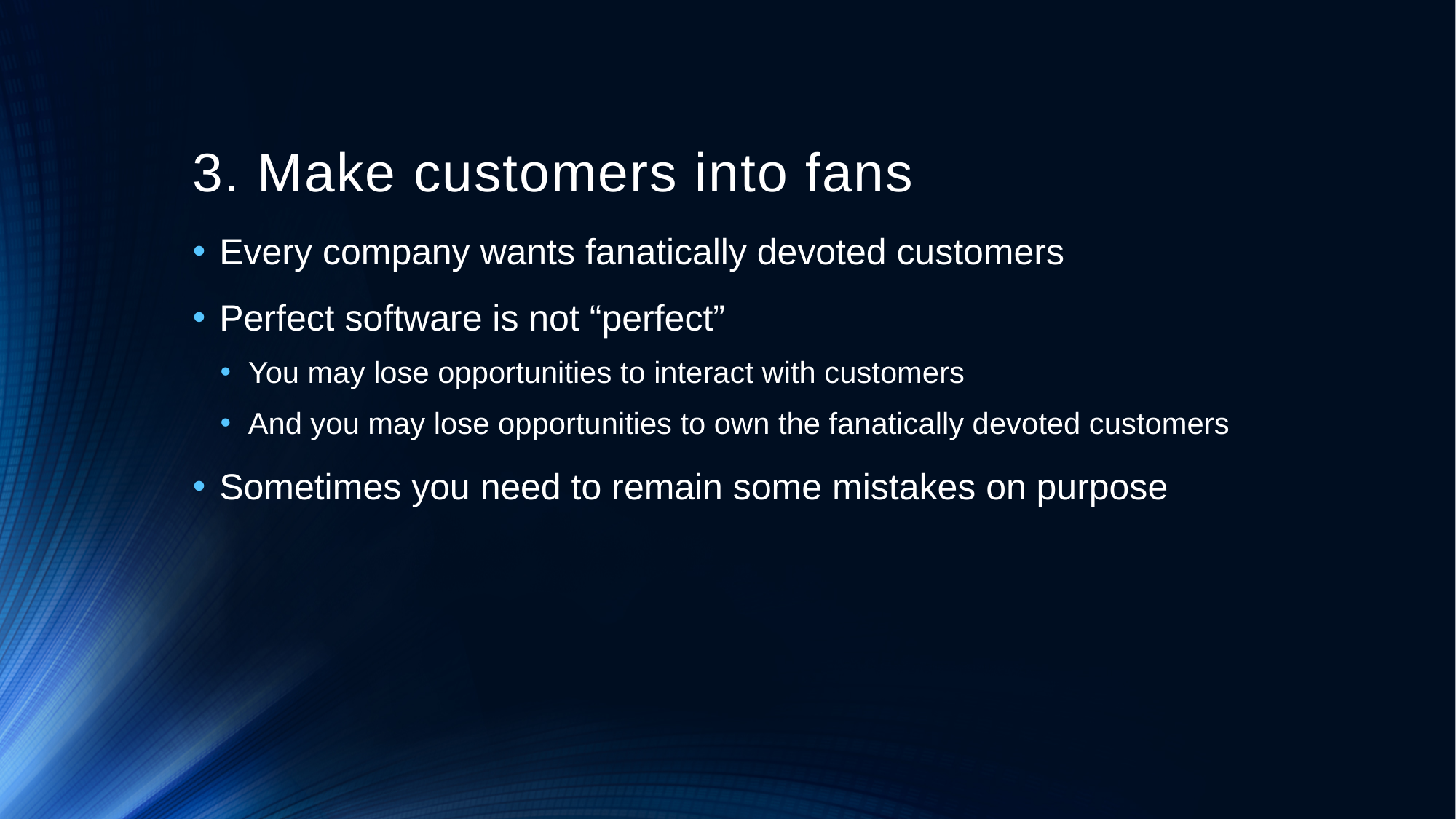

# 3. Make customers into fans
Every company wants fanatically devoted customers
Perfect software is not “perfect”
You may lose opportunities to interact with customers
And you may lose opportunities to own the fanatically devoted customers
Sometimes you need to remain some mistakes on purpose